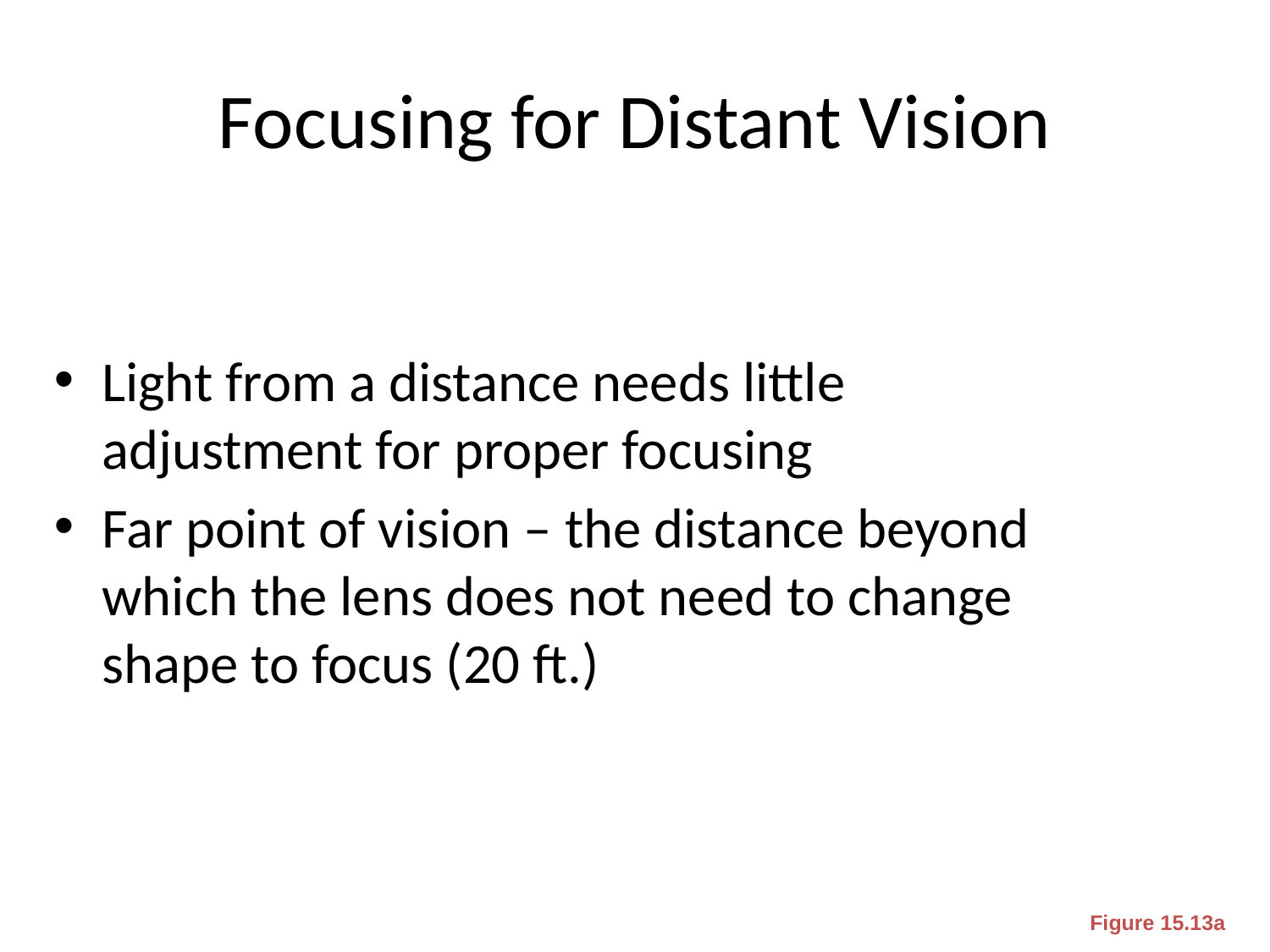

# Focusing for Distant Vision
Light from a distance needs little adjustment for proper focusing
Far point of vision – the distance beyond which the lens does not need to change shape to focus (20 ft.)
Figure 15.13a